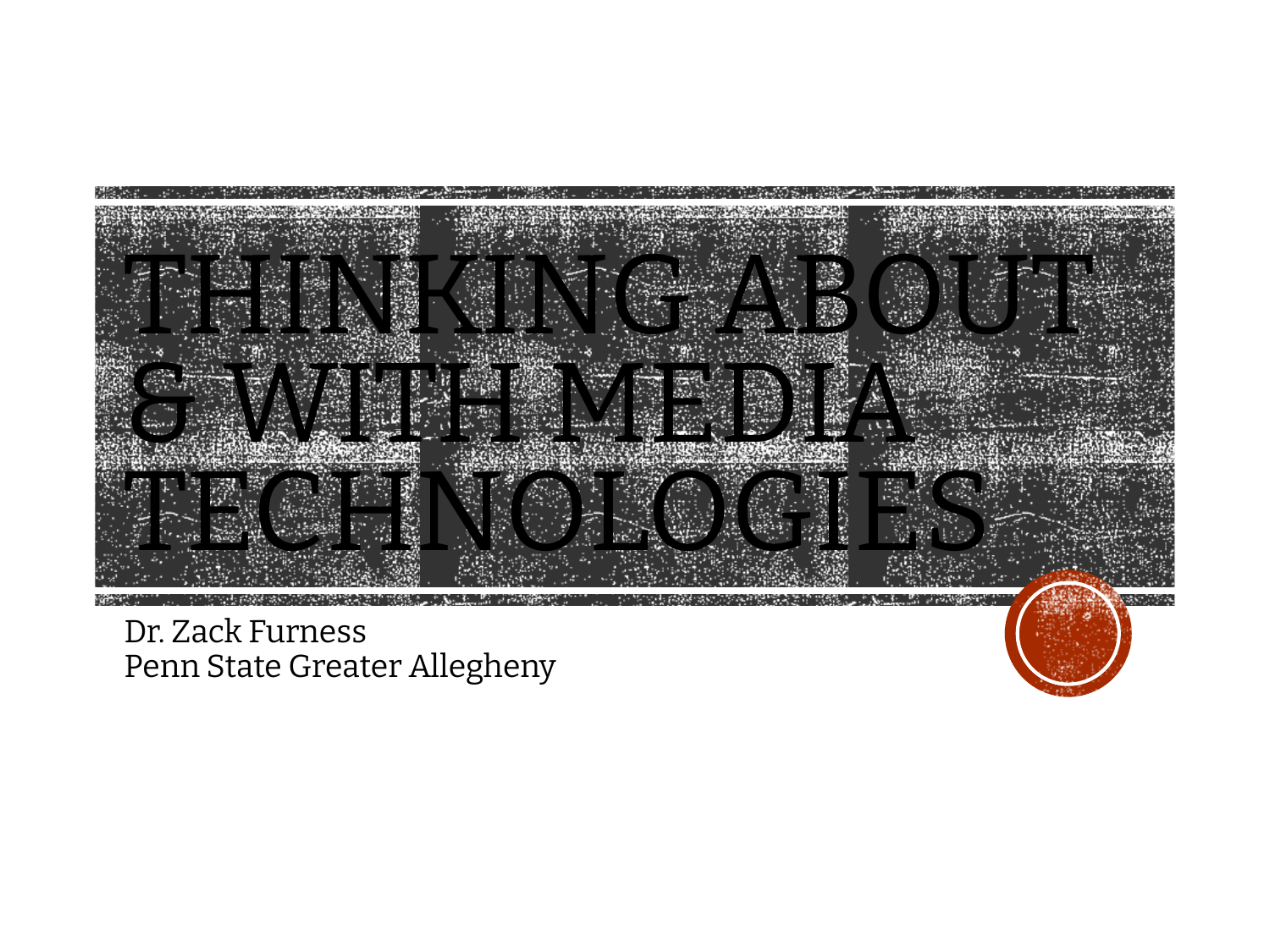

# Thinking about & with media technologies
Dr. Zack Furness
Penn State Greater Allegheny